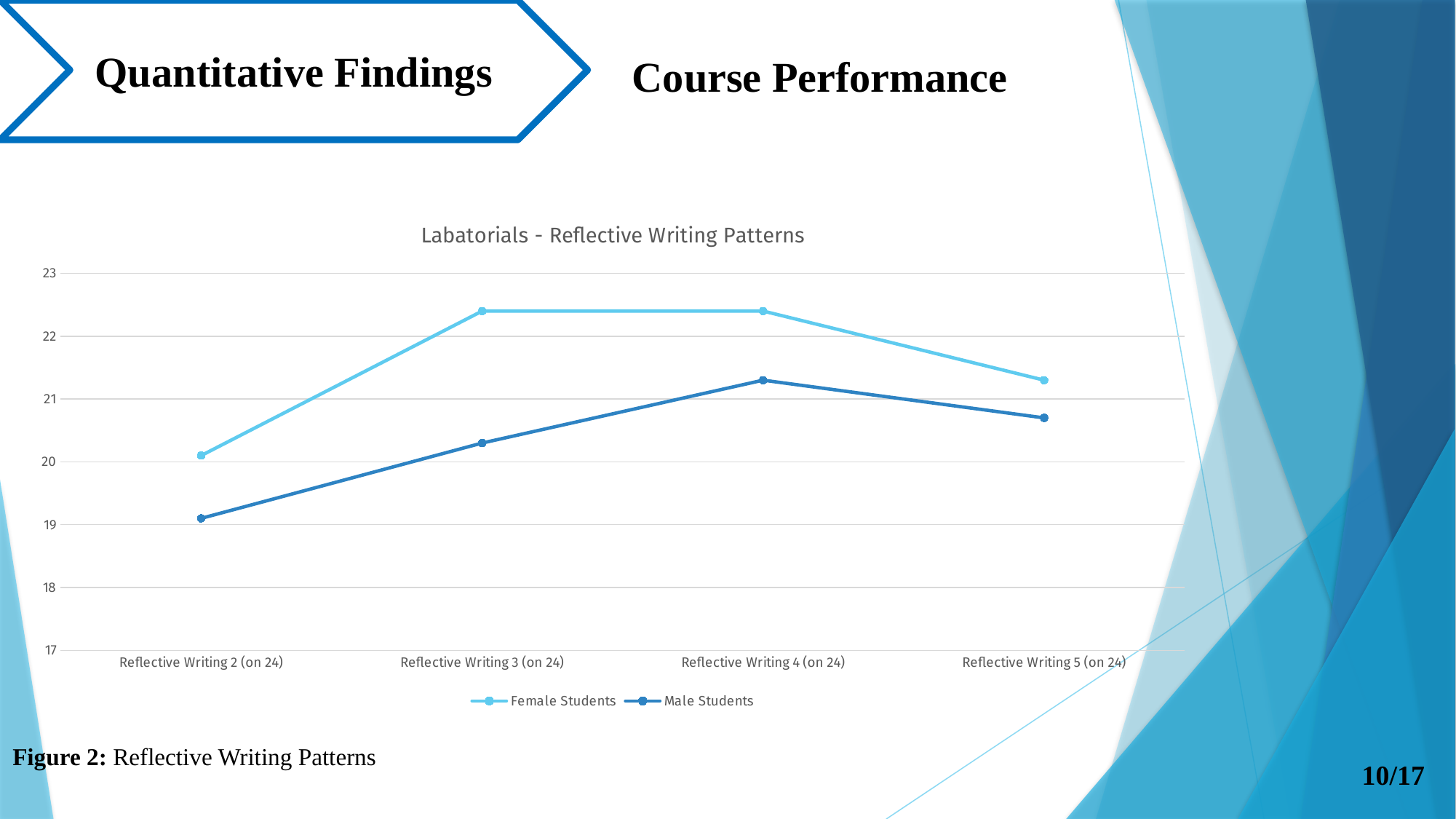

Quantitative Findings
Course Performance​

### Chart: Labatorials - Reflective Writing Patterns

| Category | Female Students | Male Students |
|---|---|---|
| Reflective Writing 2 (on 24) | 20.1 | 19.1 |
| Reflective Writing 3 (on 24) | 22.4 | 20.3 |
| Reflective Writing 4 (on 24) | 22.4 | 21.3 |
| Reflective Writing 5 (on 24) | 21.3 | 20.7 |
Figure 2: Reflective Writing Patterns

10/17